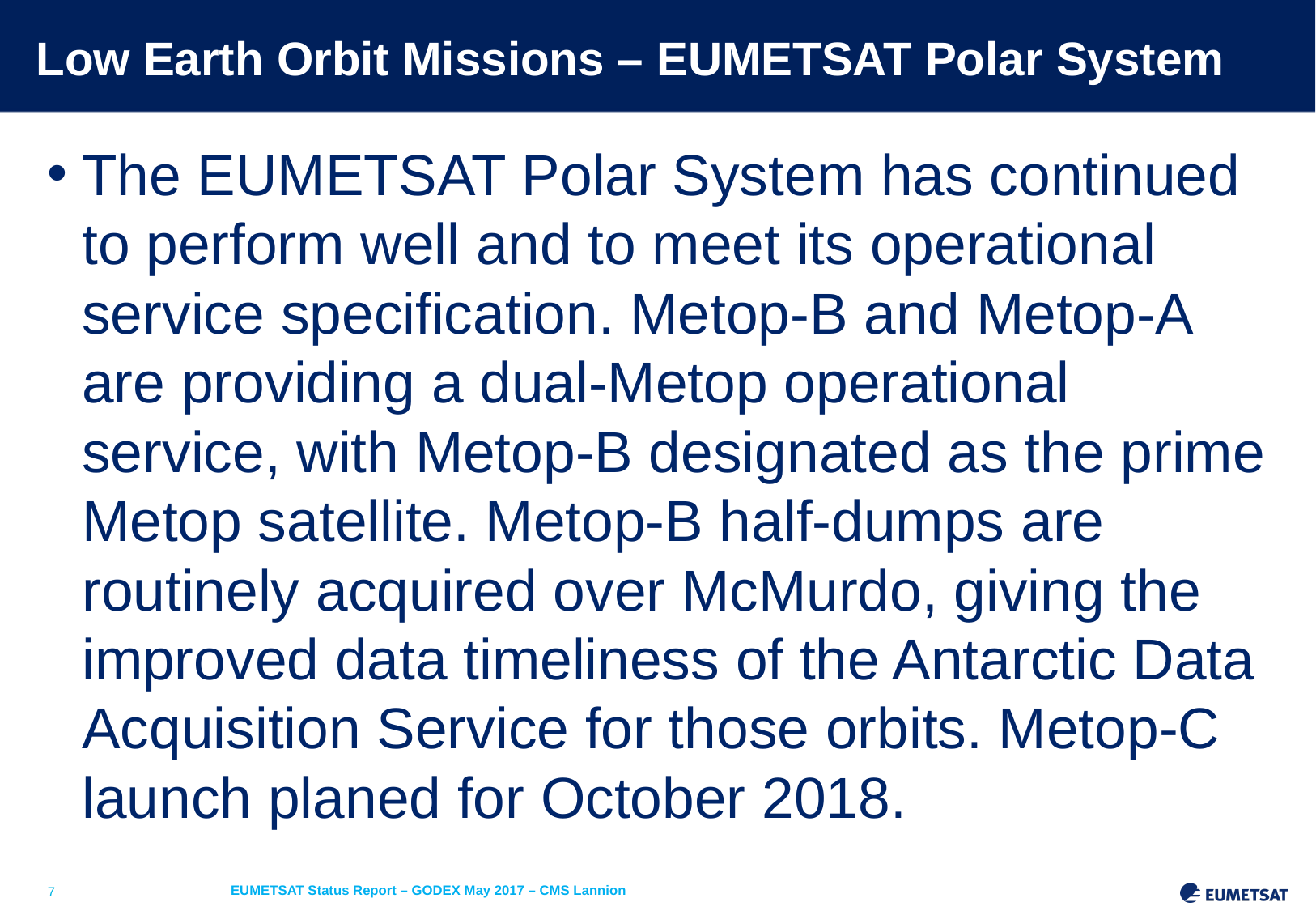

# Low Earth Orbit Missions – EUMETSAT Polar System
The EUMETSAT Polar System has continued to perform well and to meet its operational service specification. Metop-B and Metop-A are providing a dual-Metop operational service, with Metop-B designated as the prime Metop satellite. Metop-B half-dumps are routinely acquired over McMurdo, giving the improved data timeliness of the Antarctic Data Acquisition Service for those orbits. Metop-C launch planed for October 2018.